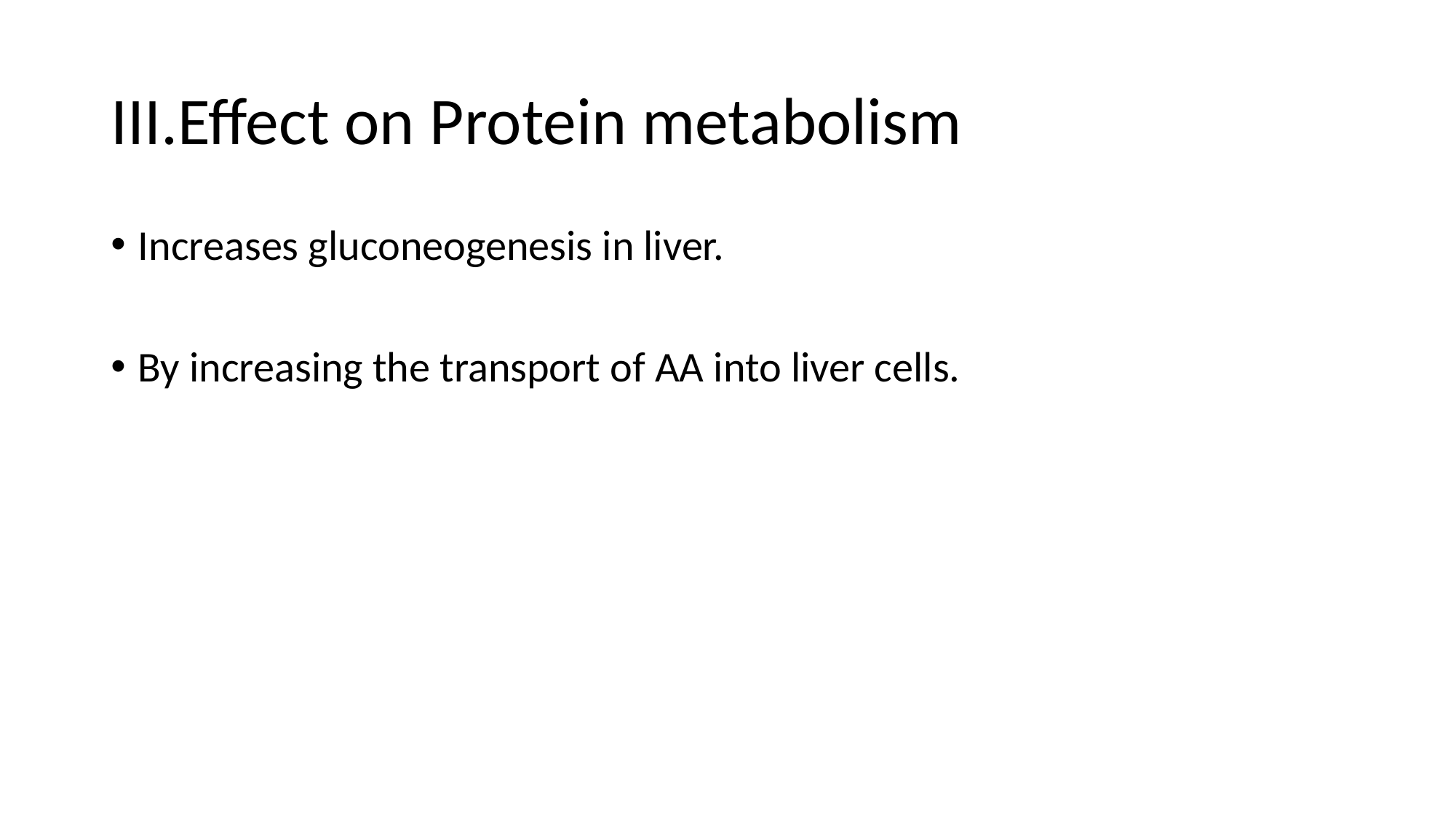

# III.Effect on Protein metabolism
Increases gluconeogenesis in liver.

By increasing the transport of AA into liver cells.